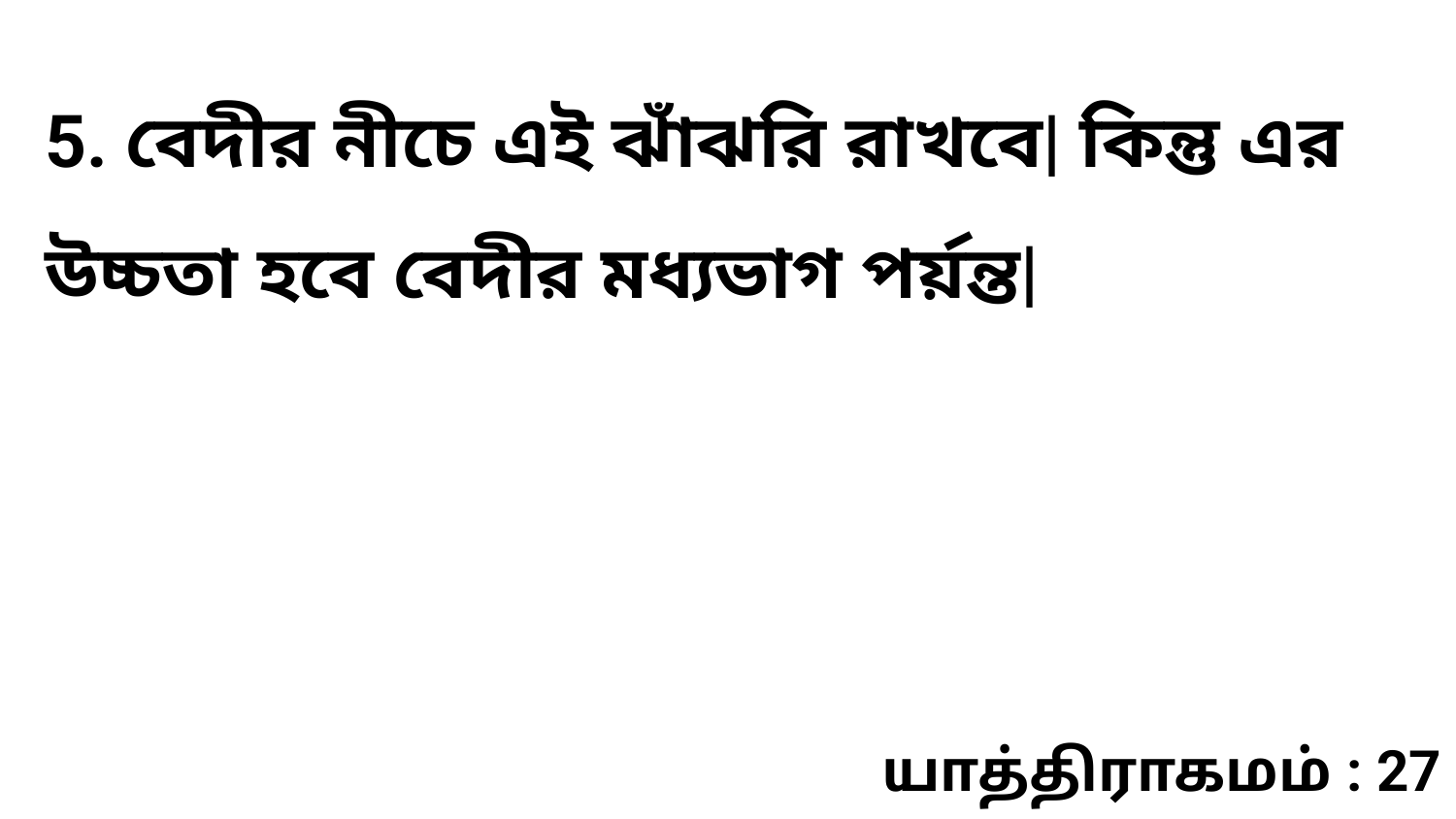

5. বেদীর নীচে এই ঝাঁঝরি রাখবে| কিন্তু এর উচ্চতা হবে বেদীর মধ্যভাগ পর্য়ন্ত|
யாத்திராகமம் : 27